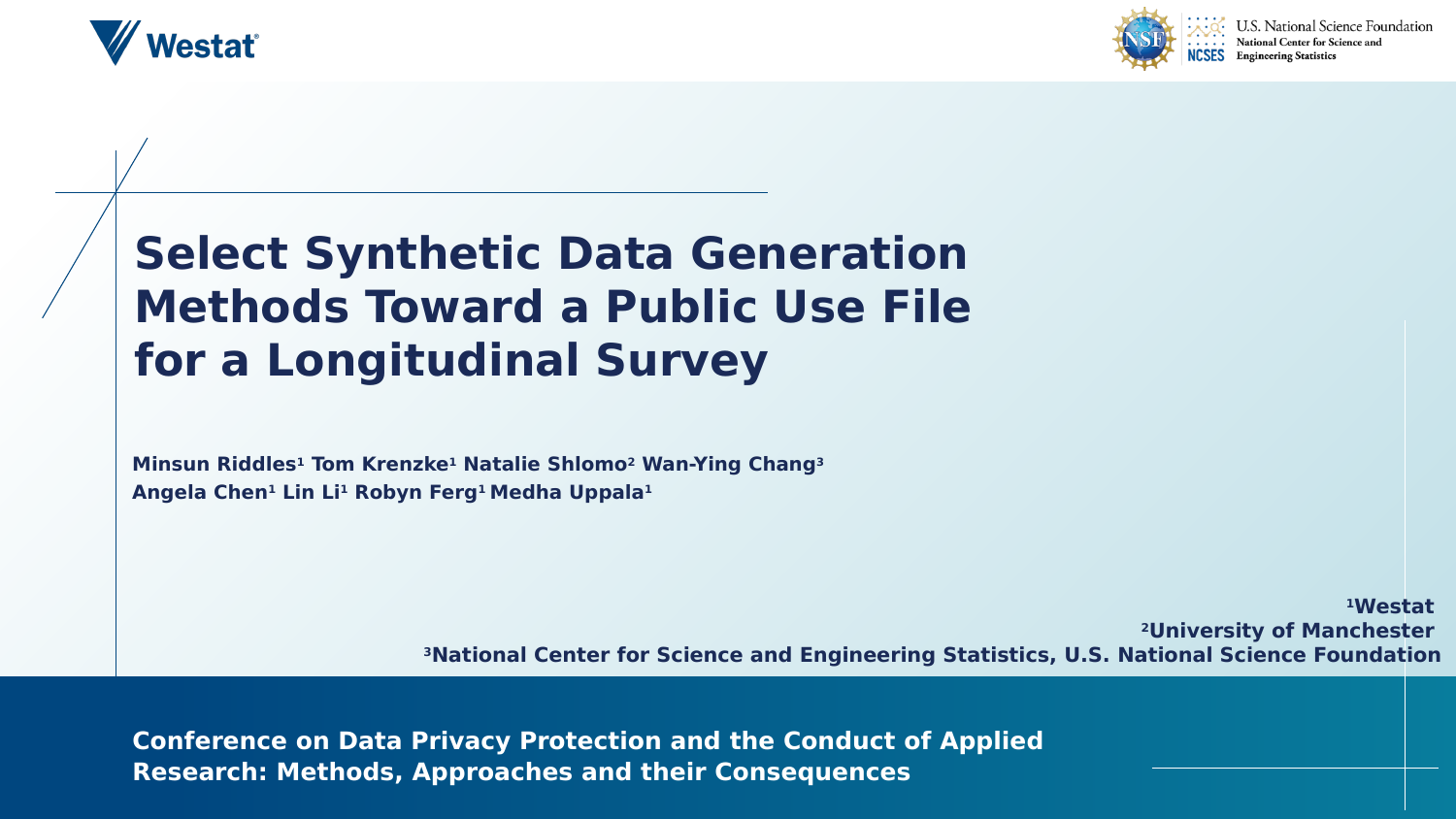

# Select Synthetic Data Generation Methods Toward a Public Use File for a Longitudinal Survey
Minsun Riddles1 Tom Krenzke1 Natalie Shlomo2 Wan-Ying Chang3
Angela Chen1 Lin Li1 Robyn Ferg1 Medha Uppala1
1Westat
2University of Manchester
3National Center for Science and Engineering Statistics, U.S. National Science Foundation

Conference on Data Privacy Protection and the Conduct of Applied Research: Methods, Approaches and their Consequences